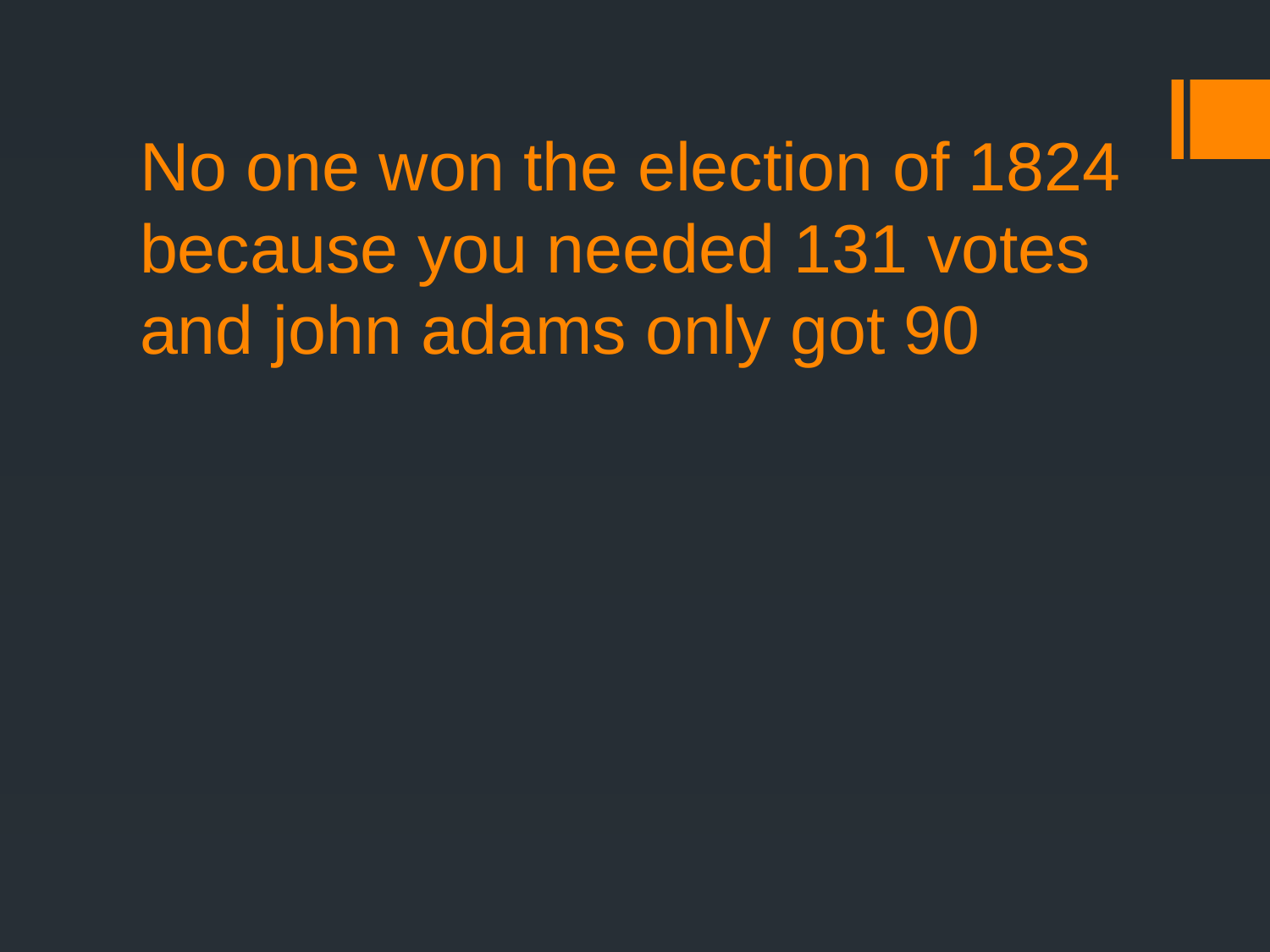

# No one won the election of 1824 because you needed 131 votes and john adams only got 90